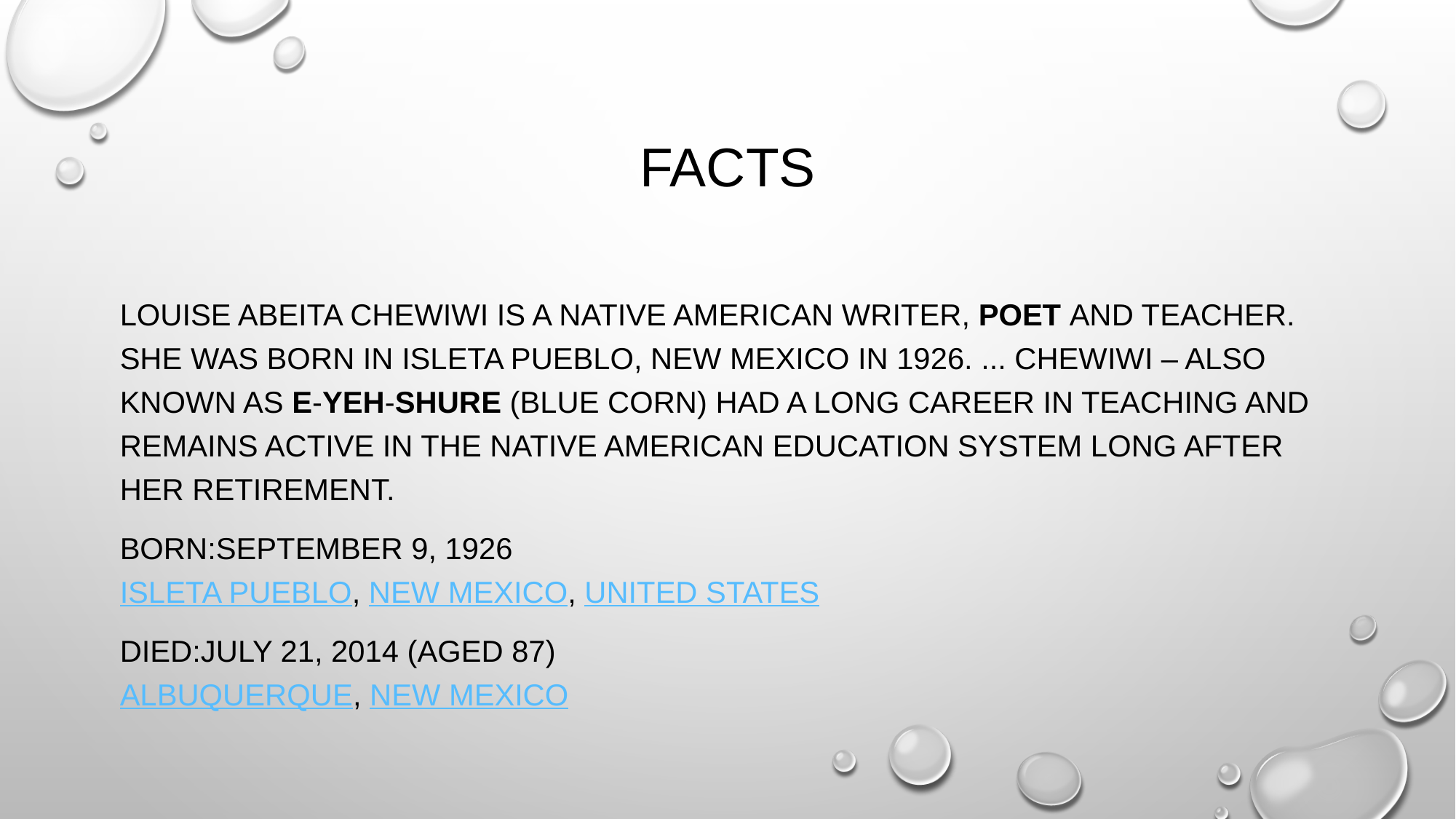

# facts
Louise Abeita Chewiwi is a Native American writer, poet and teacher. She was born in Isleta Pueblo, New Mexico in 1926. ... Chewiwi – also known as E-Yeh-Shure (Blue Corn) had a long career in teaching and remains active in the Native American education system long after her retirement.
Born:September 9, 1926
Isleta Pueblo, New Mexico, United States
Died:July 21, 2014 (aged 87)
Albuquerque, New Mexico